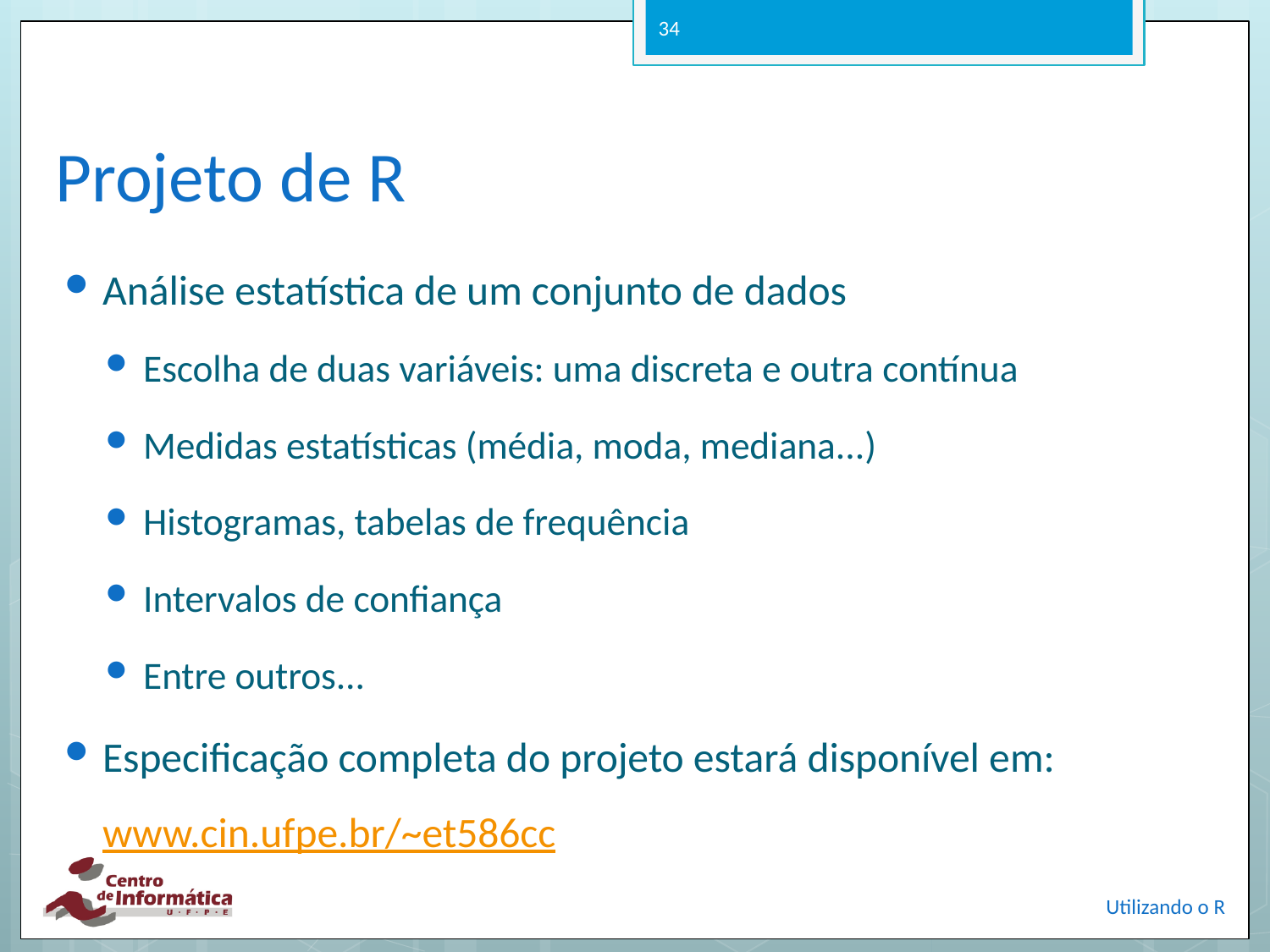

34
# Projeto de R
Análise estatística de um conjunto de dados
Escolha de duas variáveis: uma discreta e outra contínua
Medidas estatísticas (média, moda, mediana...)
Histogramas, tabelas de frequência
Intervalos de confiança
Entre outros...
Especificação completa do projeto estará disponível em: www.cin.ufpe.br/~et586cc
Utilizando o R